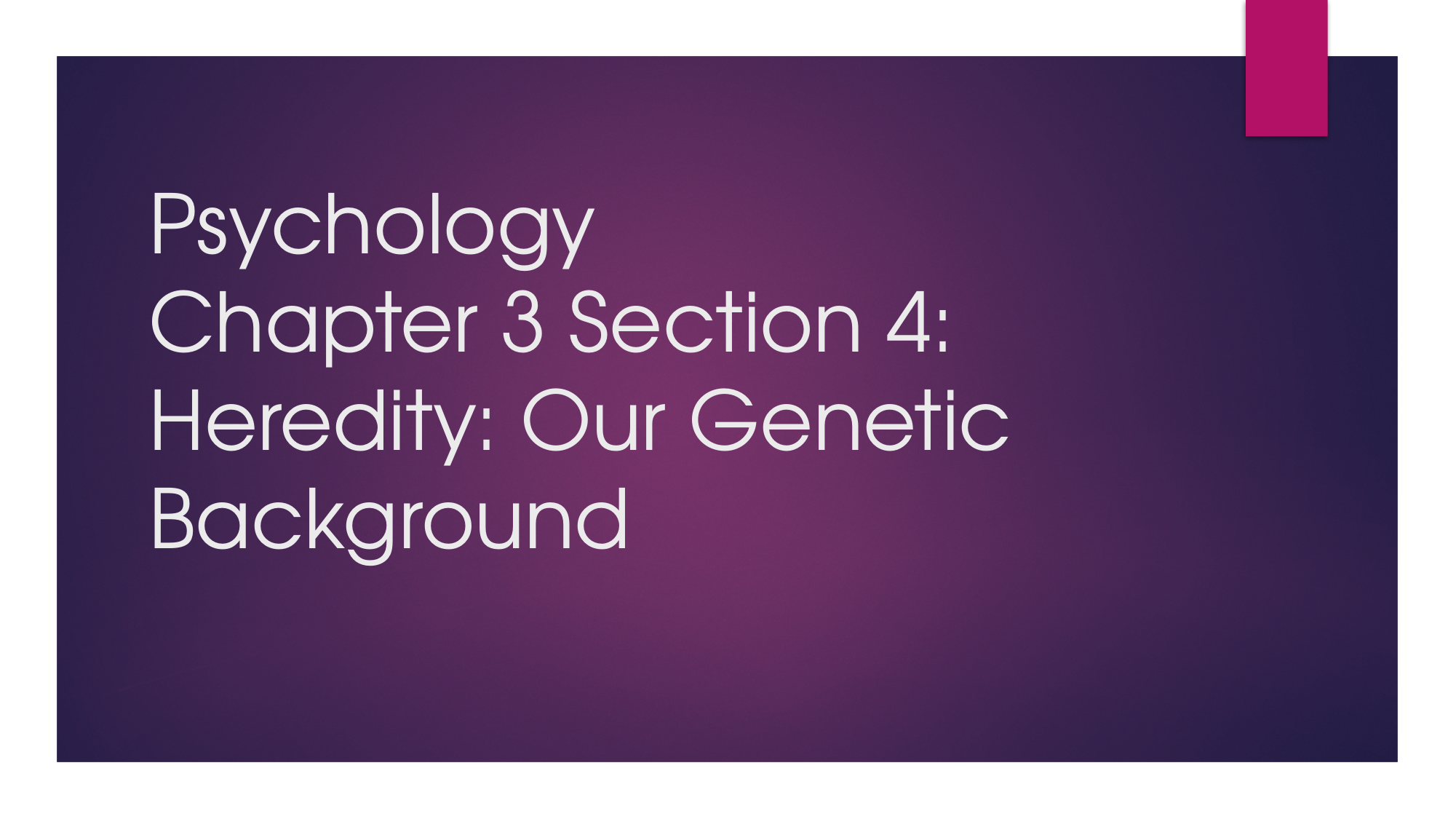

# Psychology Chapter 3 Section 4: Heredity: Our Genetic Background